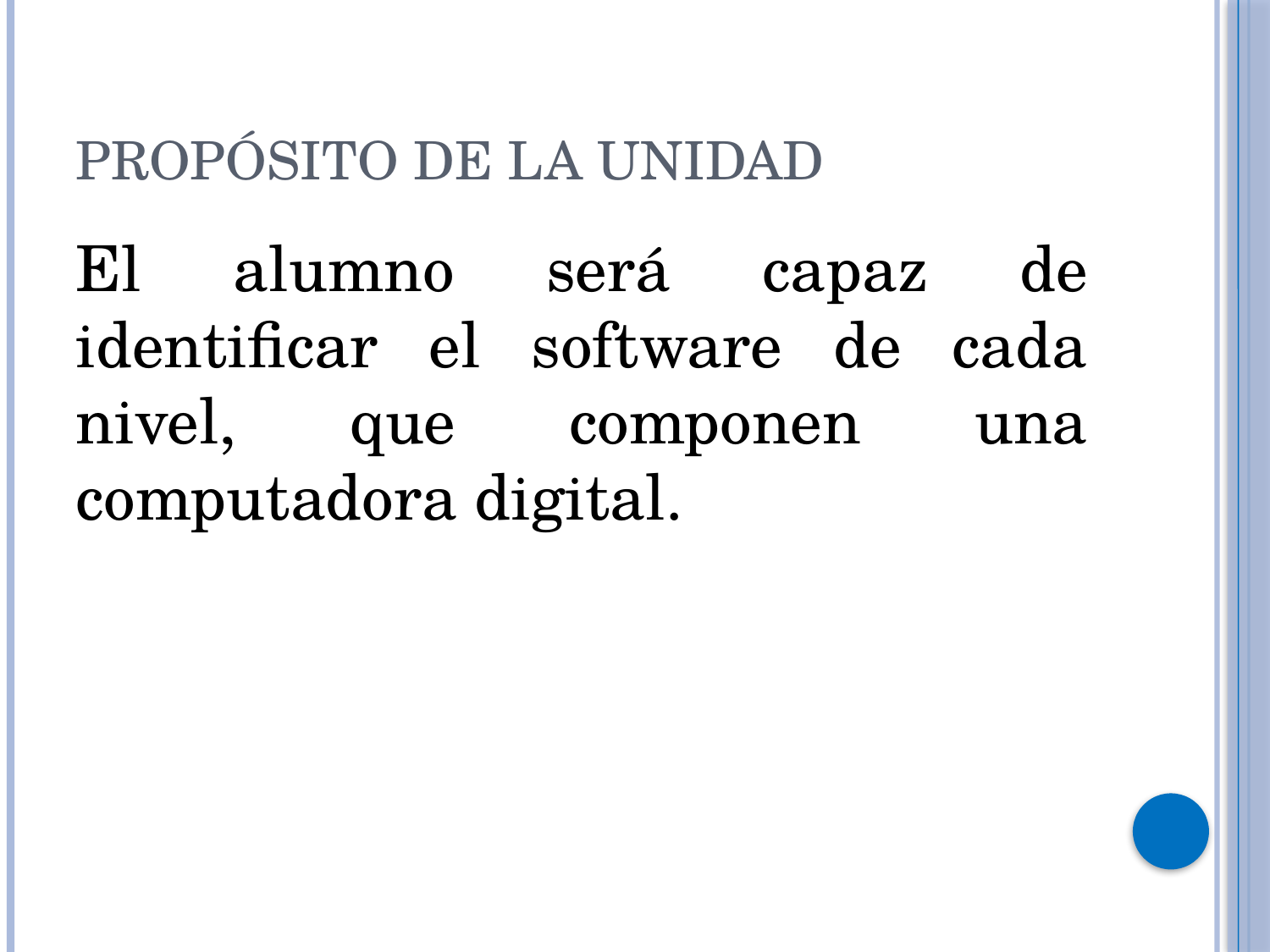

# PROPÓSITO DE LA UNIDAD
El alumno será capaz de identificar el software de cada nivel, que componen una computadora digital.